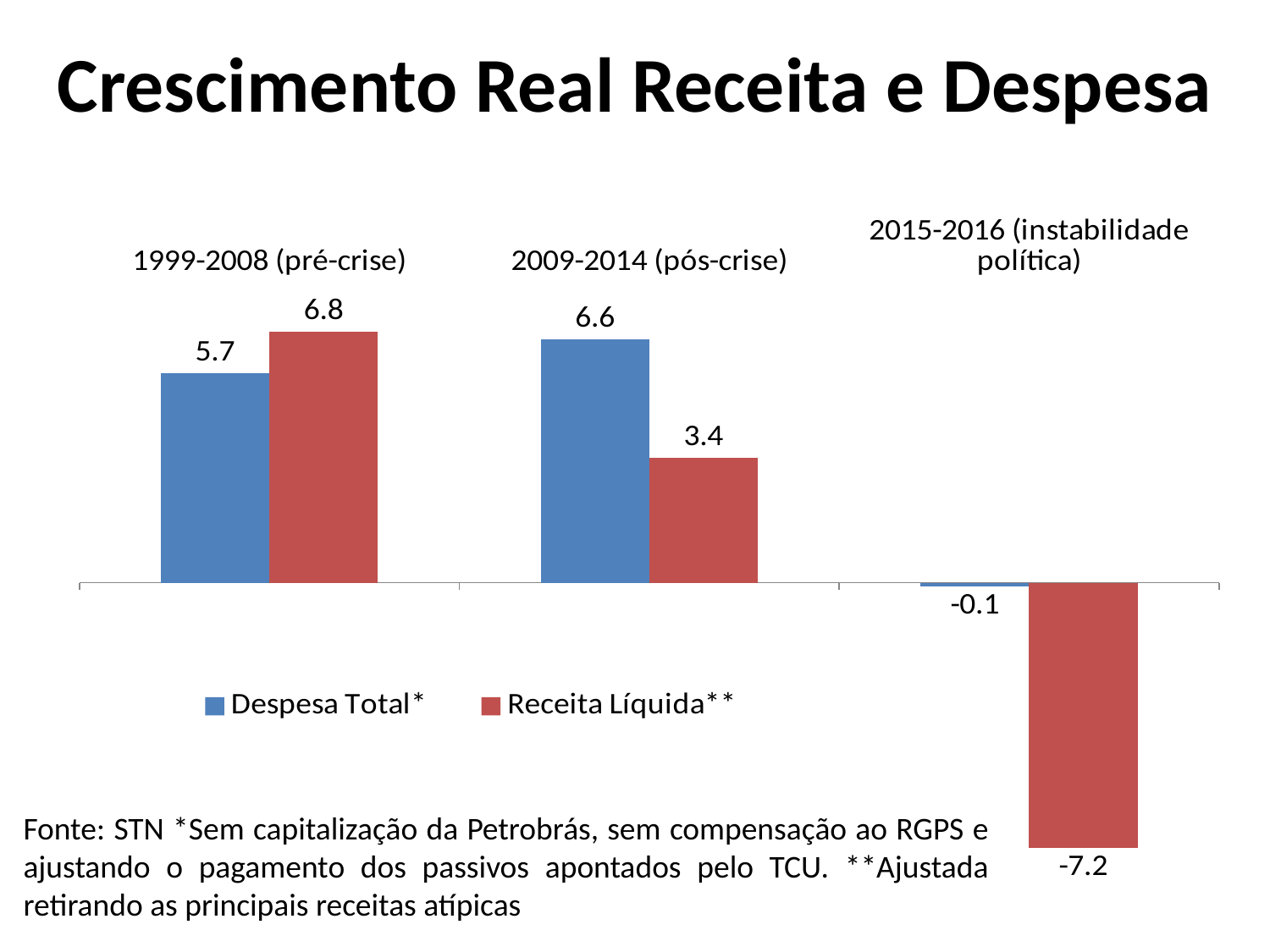

# Crescimento Real Receita e Despesa

### Chart

| Category | Despesa Total* | Receita Líquida** |
|---|---|---|
| 1999-2008 (pré-crise) | 5.709921098325068 | 6.8470740596261175 |
| 2009-2014 (pós-crise) | 6.642791408189177 | 3.3986562237204403 |
| 2015-2016 (instabilidade política) | -0.10048339741549596 | -7.245820831423256 |
Fonte: STN *Sem capitalização da Petrobrás, sem compensação ao RGPS e ajustando o pagamento dos passivos apontados pelo TCU. **Ajustada retirando as principais receitas atípicas